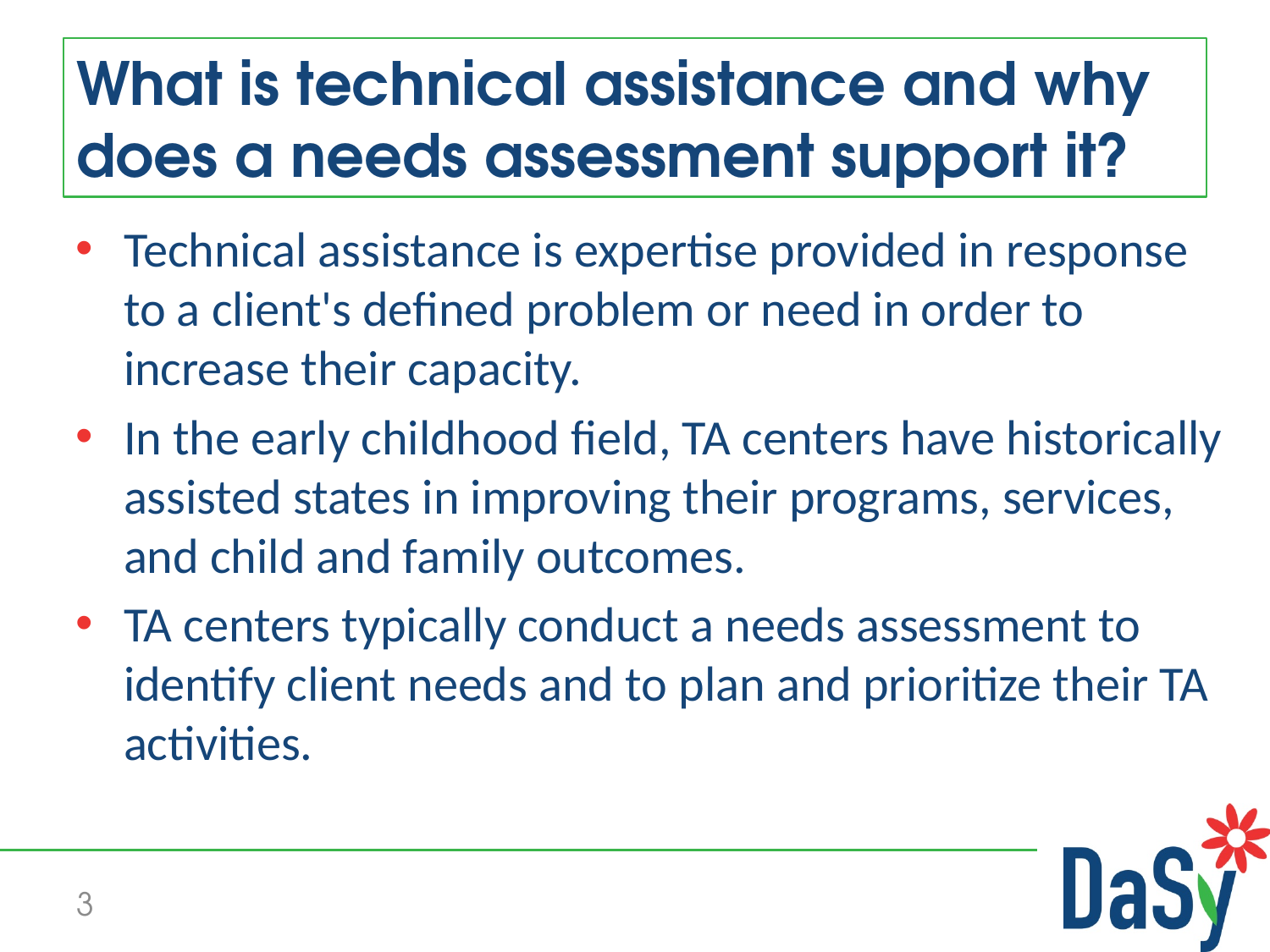

# What is technical assistance and why does a needs assessment support it?
Technical assistance is expertise provided in response to a client's defined problem or need in order to increase their capacity.
In the early childhood field, TA centers have historically assisted states in improving their programs, services, and child and family outcomes.
TA centers typically conduct a needs assessment to identify client needs and to plan and prioritize their TA activities.
3